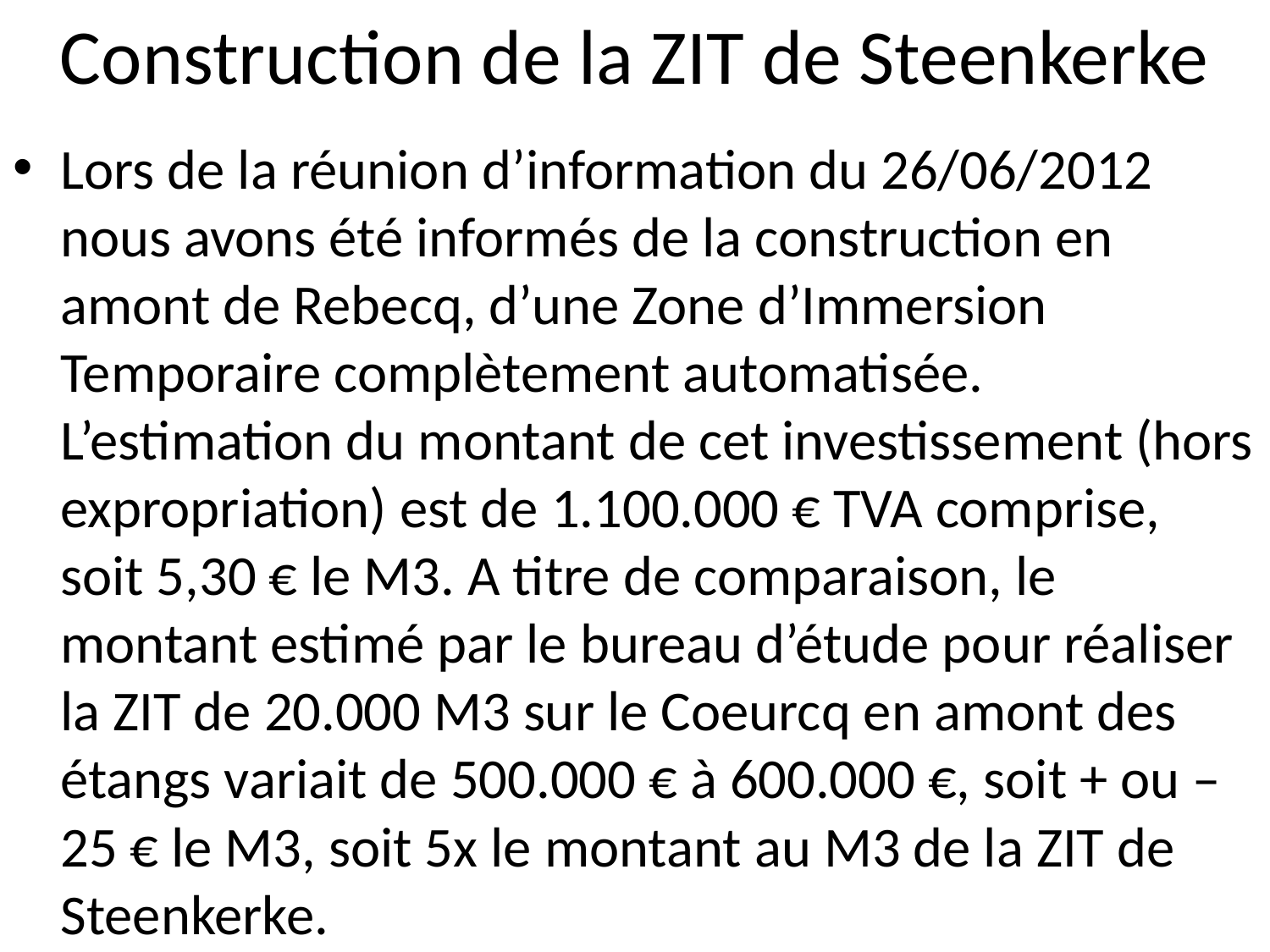

# Construction de la ZIT de Steenkerke
Lors de la réunion d’information du 26/06/2012 nous avons été informés de la construction en amont de Rebecq, d’une Zone d’Immersion Temporaire complètement automatisée. L’estimation du montant de cet investissement (hors expropriation) est de 1.100.000 € TVA comprise, soit 5,30 € le M3. A titre de comparaison, le montant estimé par le bureau d’étude pour réaliser la ZIT de 20.000 M3 sur le Coeurcq en amont des étangs variait de 500.000 € à 600.000 €, soit + ou – 25 € le M3, soit 5x le montant au M3 de la ZIT de Steenkerke.